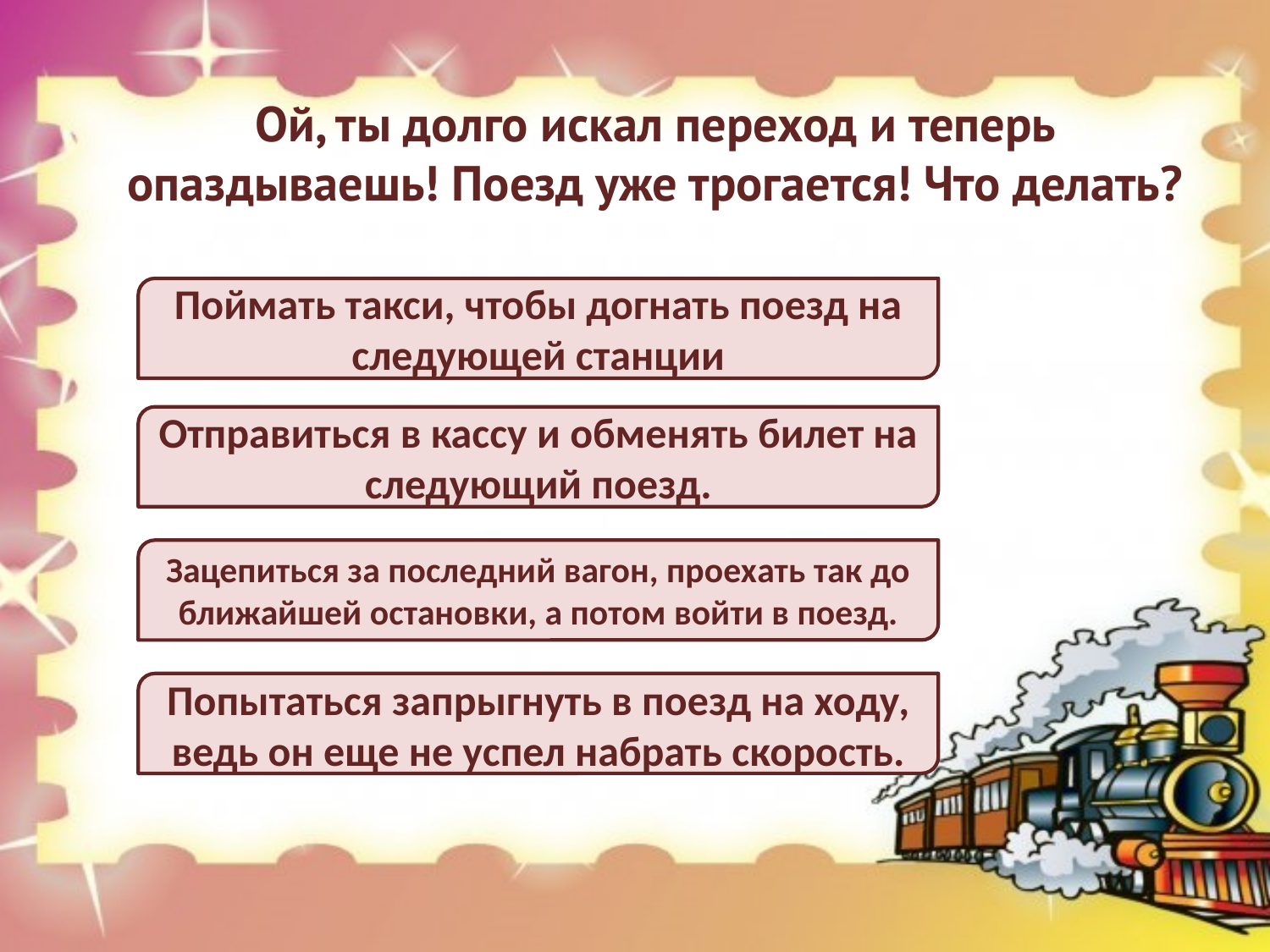

Ой, ты долго искал переход и теперь опаздываешь! Поезд уже трогается! Что делать?
Поймать такси, чтобы догнать поезд на следующей станции
Отправиться в кассу и обменять билет на следующий поезд.
Зацепиться за последний вагон, проехать так до ближайшей остановки, а потом войти в поезд.
Попытаться запрыгнуть в поезд на ходу, ведь он еще не успел набрать скорость.